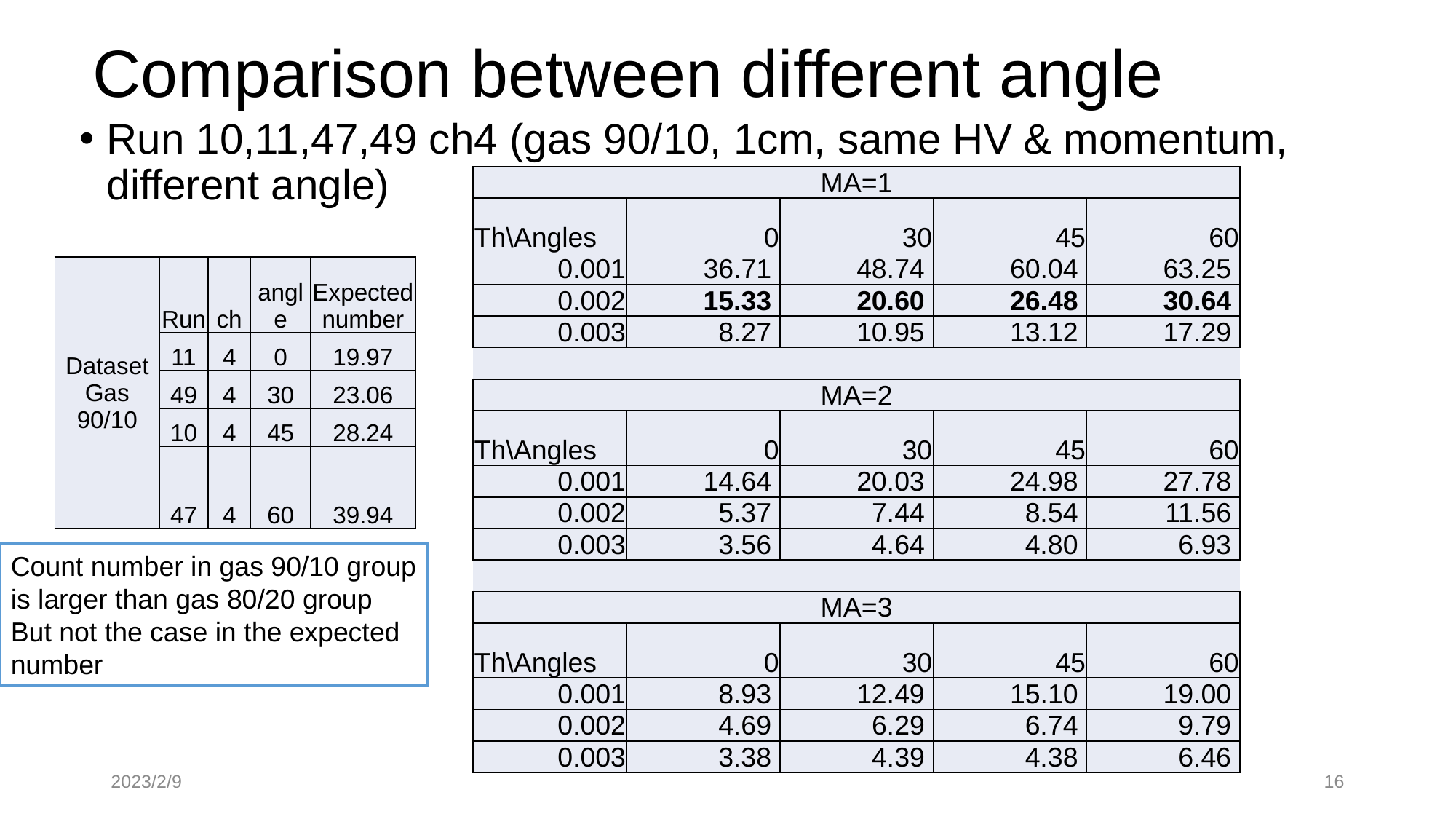

# Comparison between different angle
Run 10,11,47,49 ch4 (gas 90/10, 1cm, same HV & momentum, different angle)
| MA=1 |  |  |  |  |
| --- | --- | --- | --- | --- |
| Th\Angles | 0 | 30 | 45 | 60 |
| 0.001 | 36.71 | 48.74 | 60.04 | 63.25 |
| 0.002 | 15.33 | 20.60 | 26.48 | 30.64 |
| 0.003 | 8.27 | 10.95 | 13.12 | 17.29 |
|  |  |  |  |  |
| MA=2 |  |  |  |  |
| Th\Angles | 0 | 30 | 45 | 60 |
| 0.001 | 14.64 | 20.03 | 24.98 | 27.78 |
| 0.002 | 5.37 | 7.44 | 8.54 | 11.56 |
| 0.003 | 3.56 | 4.64 | 4.80 | 6.93 |
|  |  |  |  |  |
| MA=3 |  |  |  |  |
| Th\Angles | 0 | 30 | 45 | 60 |
| 0.001 | 8.93 | 12.49 | 15.10 | 19.00 |
| 0.002 | 4.69 | 6.29 | 6.74 | 9.79 |
| 0.003 | 3.38 | 4.39 | 4.38 | 6.46 |
| Dataset Gas 90/10 | Run | ch | angle | Expected number |
| --- | --- | --- | --- | --- |
|  | 11 | 4 | 0 | 19.97 |
|  | 49 | 4 | 30 | 23.06 |
|  | 10 | 4 | 45 | 28.24 |
|  | 47 | 4 | 60 | 39.94 |
Count number in gas 90/10 group is larger than gas 80/20 group
But not the case in the expected number
2023/2/9
16